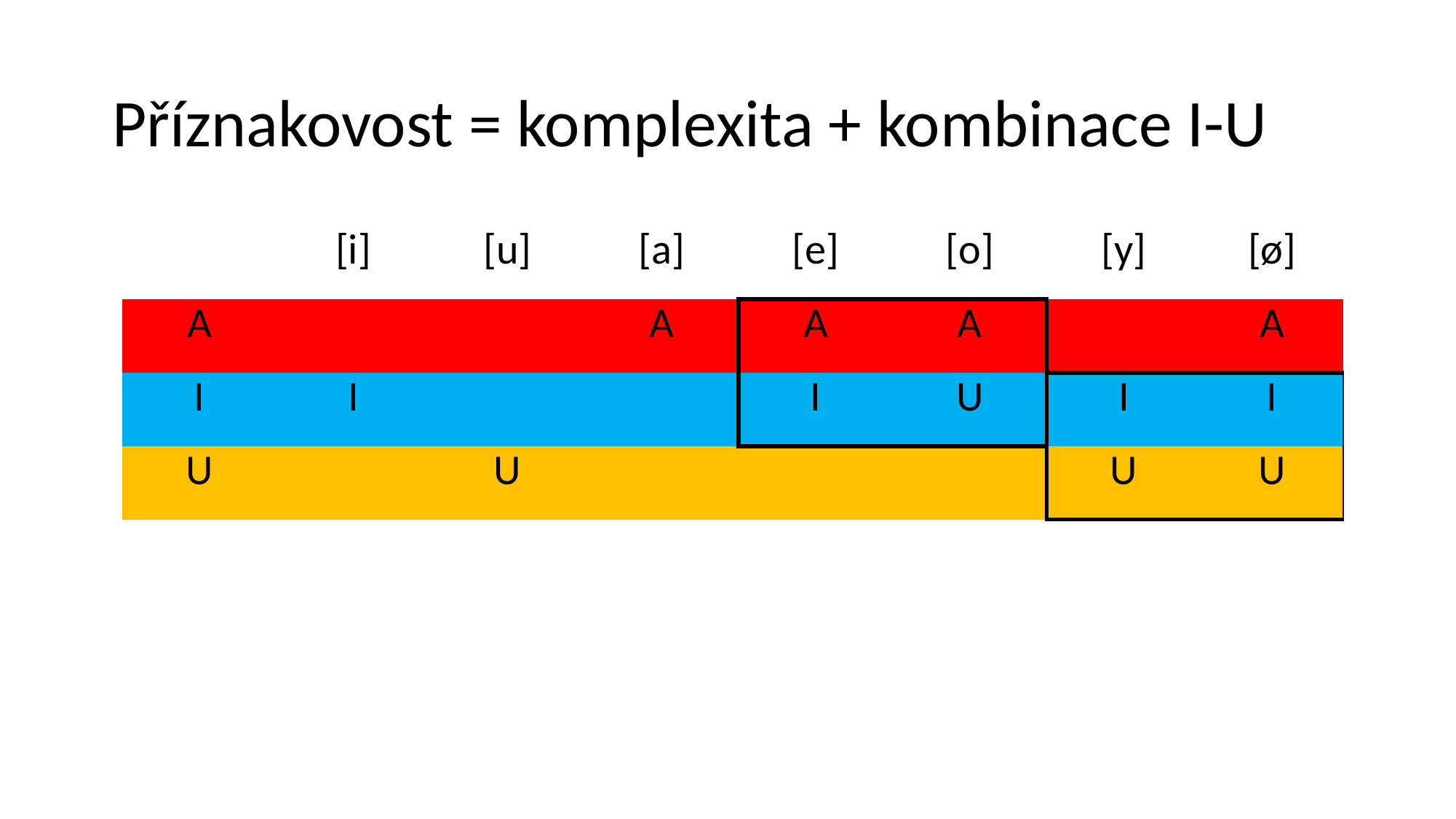

# Příznakovost = komplexita + kombinace I-U

|  | [i] | [u] | [a] | [e] | [o] | [y] | [ø] |
| --- | --- | --- | --- | --- | --- | --- | --- |
| A |  |  | A | A | A |  | A |
| I | I |  |  | I | U | I | I |
| U |  | U |  |  |  | U | U |
|  |  |  |  |  |  |  |  |
|  |  |  |  |  |  |  |  |
|  |  |  |  |  |  |  |  |